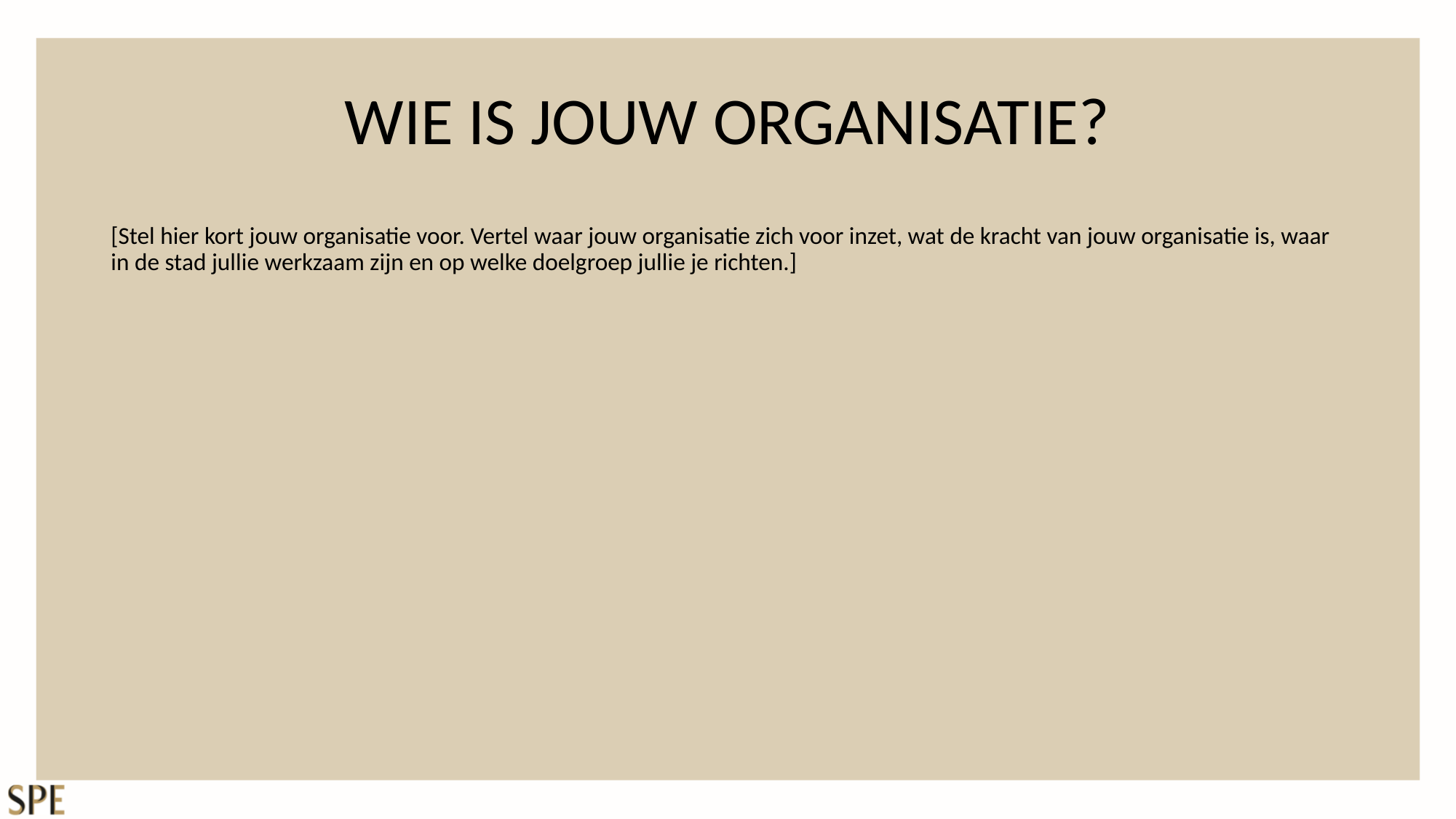

# WIE IS JOUW ORGANISATIE?
[Stel hier kort jouw organisatie voor. Vertel waar jouw organisatie zich voor inzet, wat de kracht van jouw organisatie is, waar in de stad jullie werkzaam zijn en op welke doelgroep jullie je richten.]